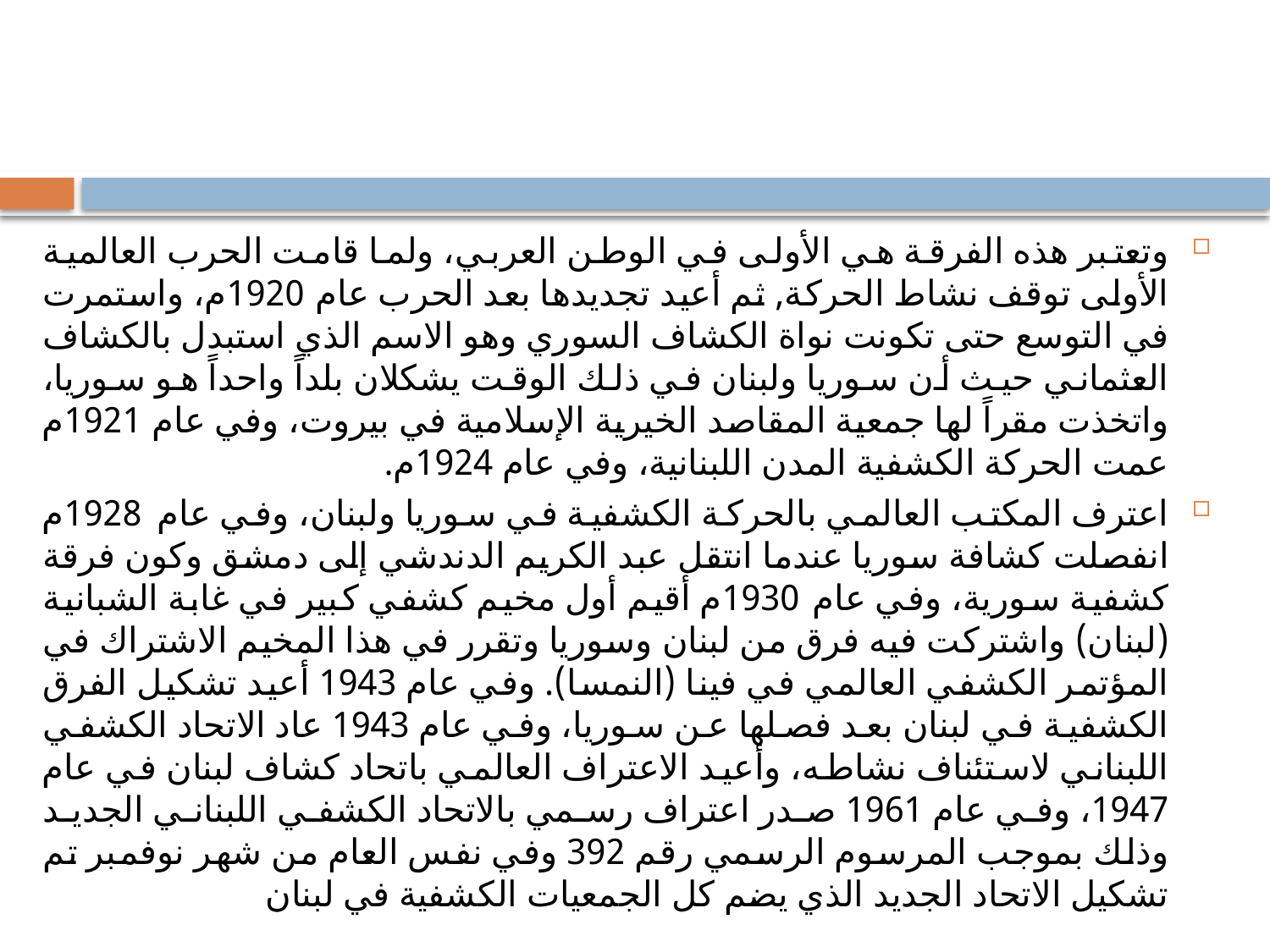

#
وتعتبر هذه الفرقة هي الأولى في الوطن العربي، ولما قامت الحرب العالمية الأولى توقف نشاط الحركة, ثم أعيد تجديدها بعد الحرب عام 1920م، واستمرت في التوسع حتى تكونت نواة الكشاف السوري وهو الاسم الذي استبدل بالكشاف العثماني حيث أن سوريا ولبنان في ذلك الوقت يشكلان بلداً واحداً هو سوريا، واتخذت مقراً لها جمعية المقاصد الخيرية الإسلامية في بيروت، وفي عام 1921م عمت الحركة الكشفية المدن اللبنانية، وفي عام 1924م.
اعترف المكتب العالمي بالحركة الكشفية في سوريا ولبنان، وفي عام 1928م انفصلت كشافة سوريا عندما انتقل عبد الكريم الدندشي إلى دمشق وكون فرقة كشفية سورية، وفي عام 1930م أقيم أول مخيم كشفي كبير في غابة الشبانية (لبنان) واشتركت فيه فرق من لبنان وسوريا وتقرر في هذا المخيم الاشتراك في المؤتمر الكشفي العالمي في فينا (النمسا). وفي عام 1943 أعيد تشكيل الفرق الكشفية في لبنان بعد فصلها عن سوريا، وفي عام 1943 عاد الاتحاد الكشفي اللبناني لاستئناف نشاطه، وأعيد الاعتراف العالمي باتحاد كشاف لبنان في عام 1947، وفي عام 1961 صدر اعتراف رسمي بالاتحاد الكشفي اللبناني الجديد وذلك بموجب المرسوم الرسمي رقم 392 وفي نفس العام من شهر نوفمبر تم تشكيل الاتحاد الجديد الذي يضم كل الجمعيات الكشفية في لبنان